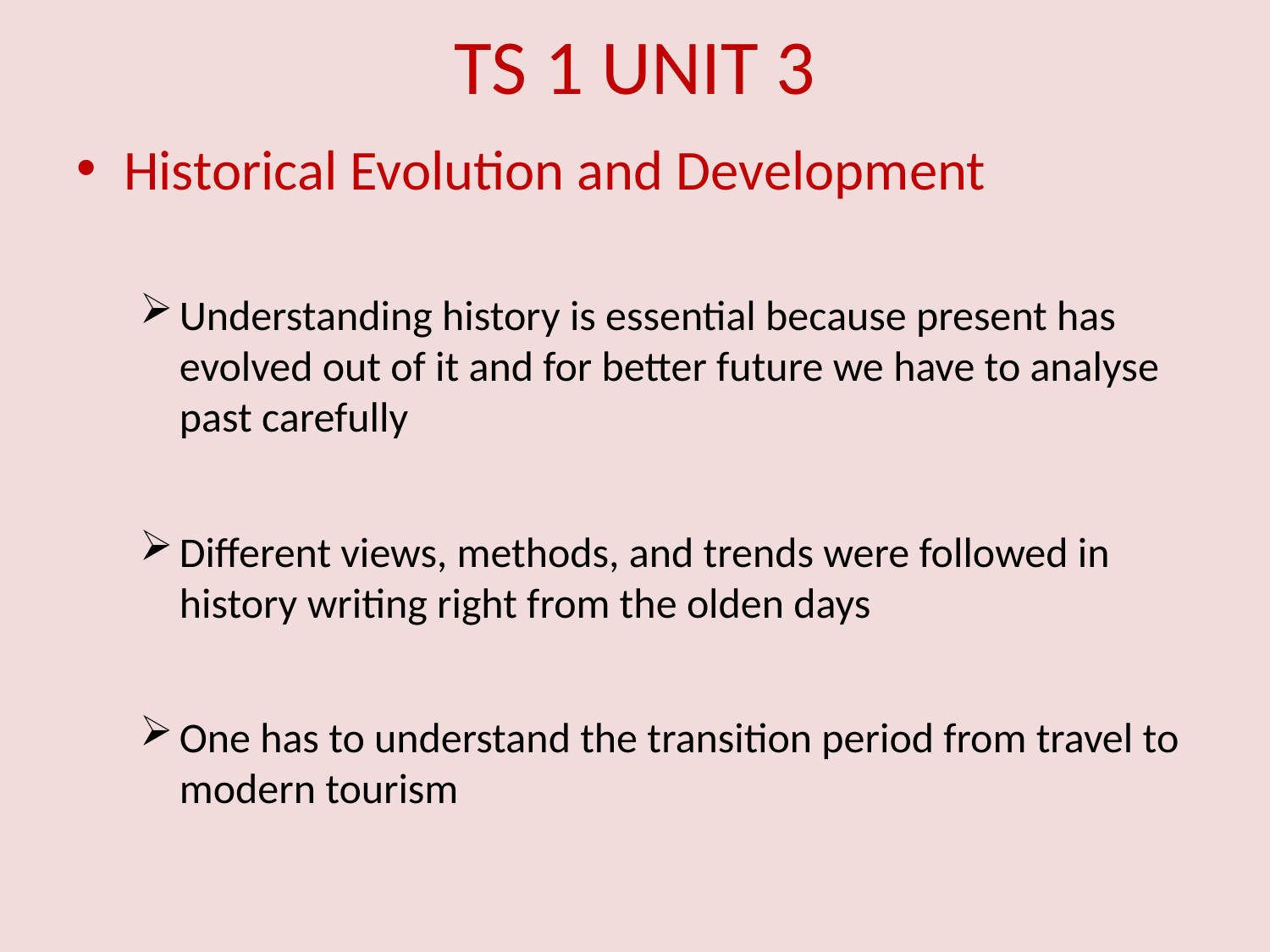

# TS 1 UNIT 3
Historical Evolution and Development

Understanding history is essential because present has evolved out of it and for better future we have to analyse past carefully

Different views, methods, and trends were followed in history writing right from the olden days

One has to understand the transition period from travel to modern tourism